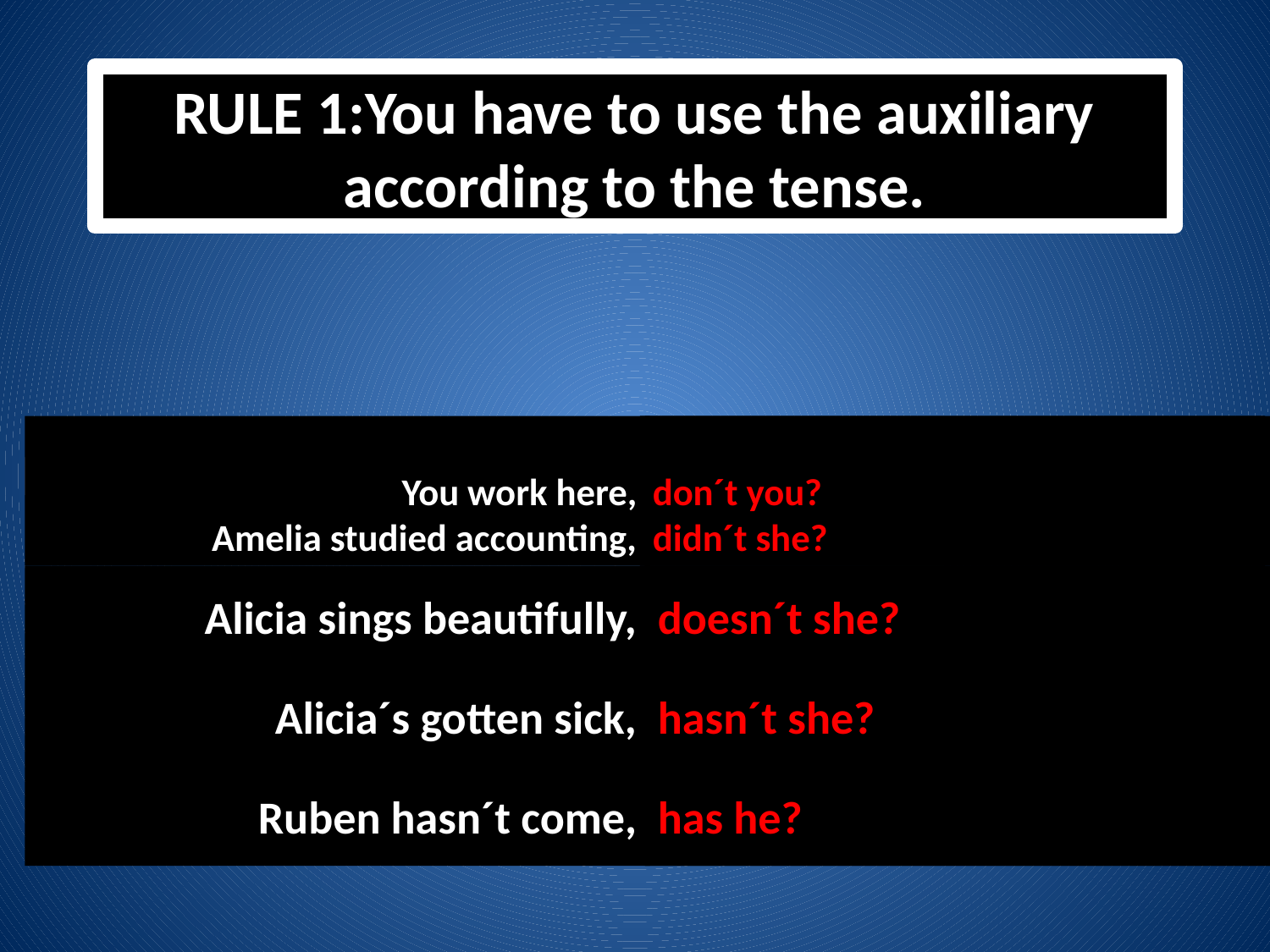

# RULE 1:You have to use the auxiliary according to the tense.

You work here,
Amelia studied accounting,

don´t you?
doesn´t she?

don´t you?
didn´t she?

don´t you?
doesn´t she?

Alicia sings beautifully,

doesn´t she?

doesn´t she?

Alicia´s gotten sick,

doesn´t she?

hasn´t she?

Ruben hasn´t come,

doesn´t she?

has he?